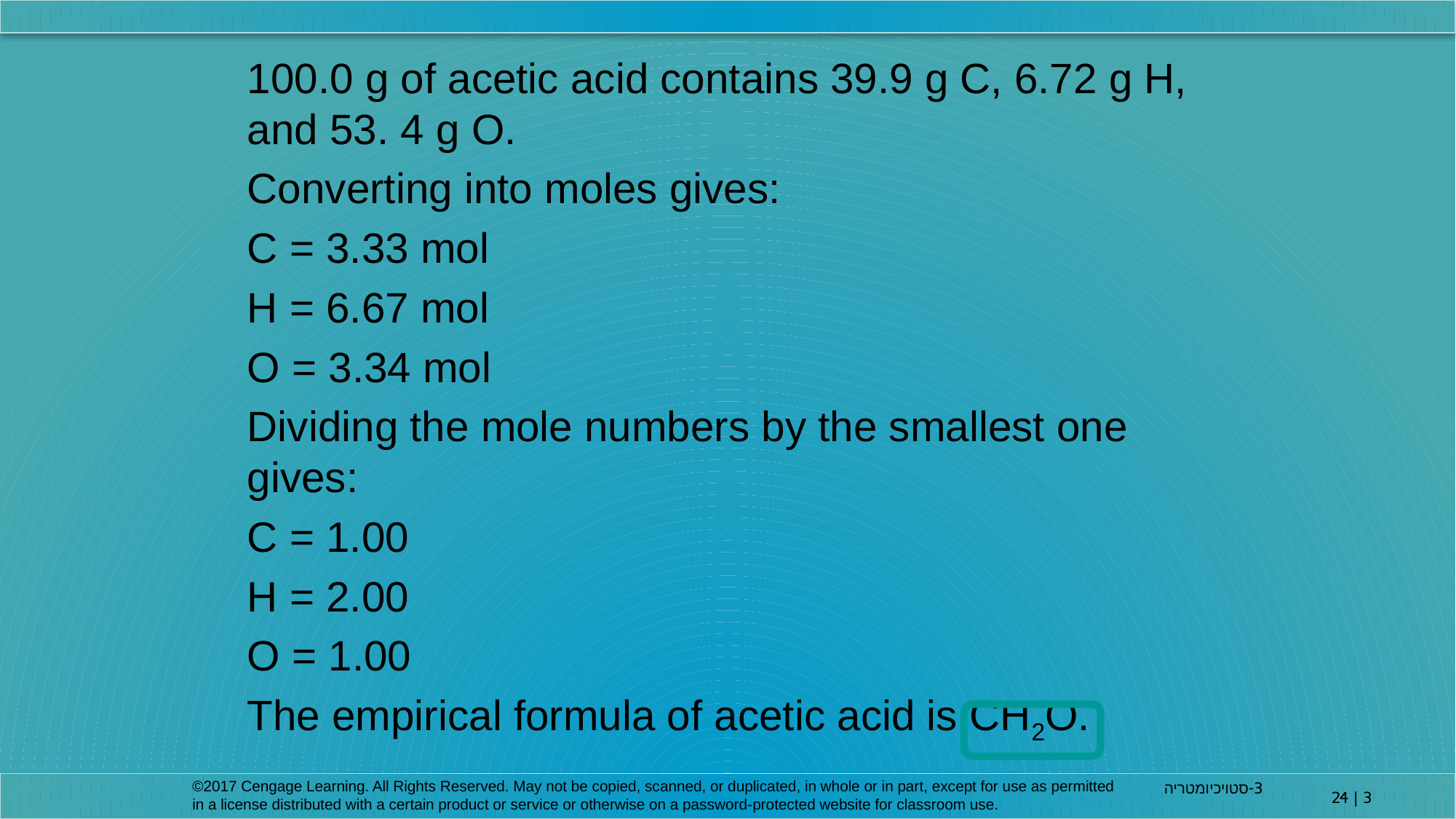

100.0 g of acetic acid contains 39.9 g C, 6.72 g H, and 53. 4 g O.
Converting into moles gives:
C = 3.33 mol
H = 6.67 mol
O = 3.34 mol
Dividing the mole numbers by the smallest one gives:
C = 1.00
H = 2.00
O = 1.00
The empirical formula of acetic acid is CH2O.

©2017 Cengage Learning. All Rights Reserved. May not be copied, scanned, or duplicated, in whole or in part, except for use as permitted in a license distributed with a certain product or service or otherwise on a password-protected website for classroom use.
3-סטויכיומטריה
3 | 24